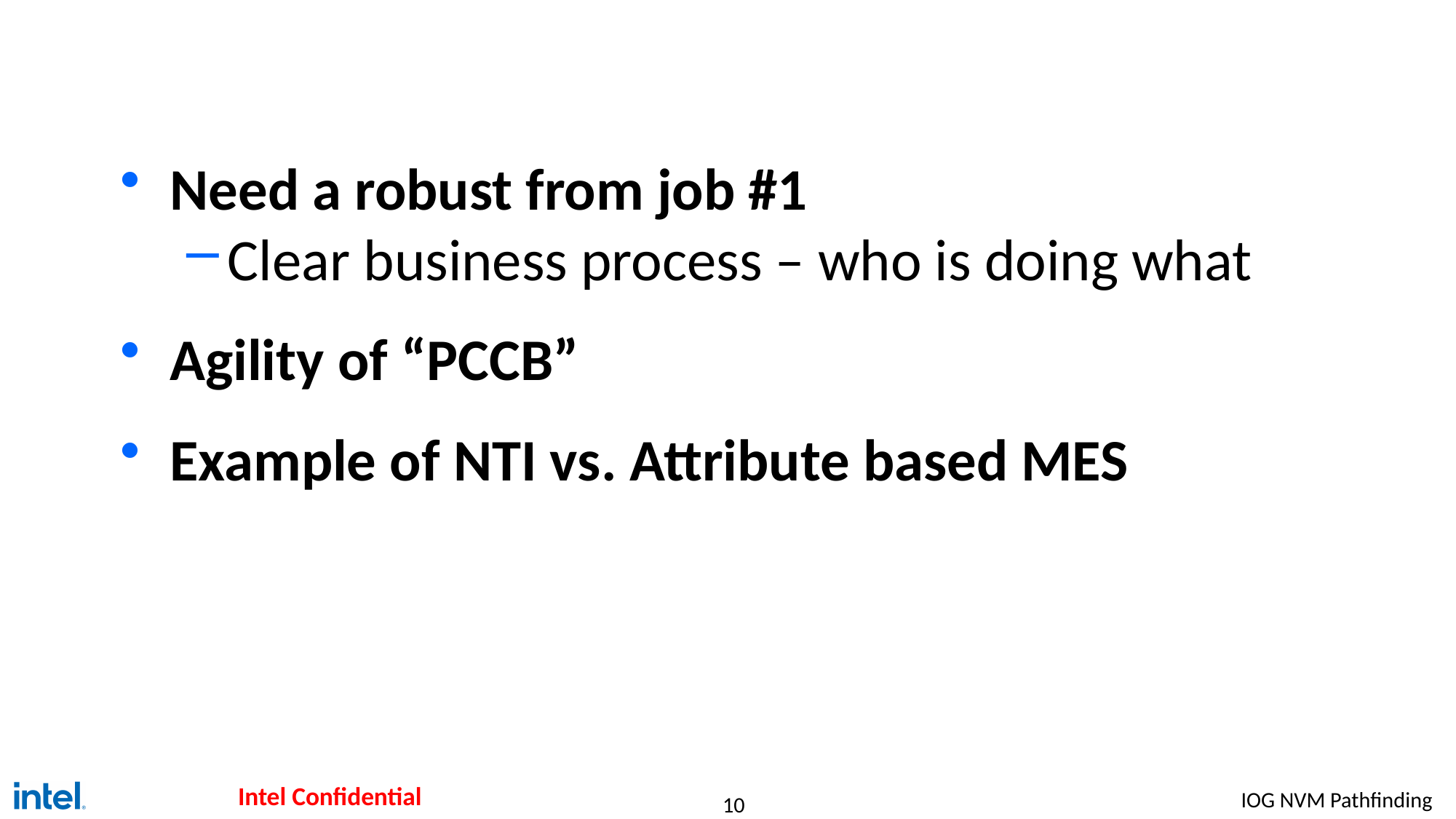

#
Need a robust from job #1
Clear business process – who is doing what
Agility of “PCCB”
Example of NTI vs. Attribute based MES